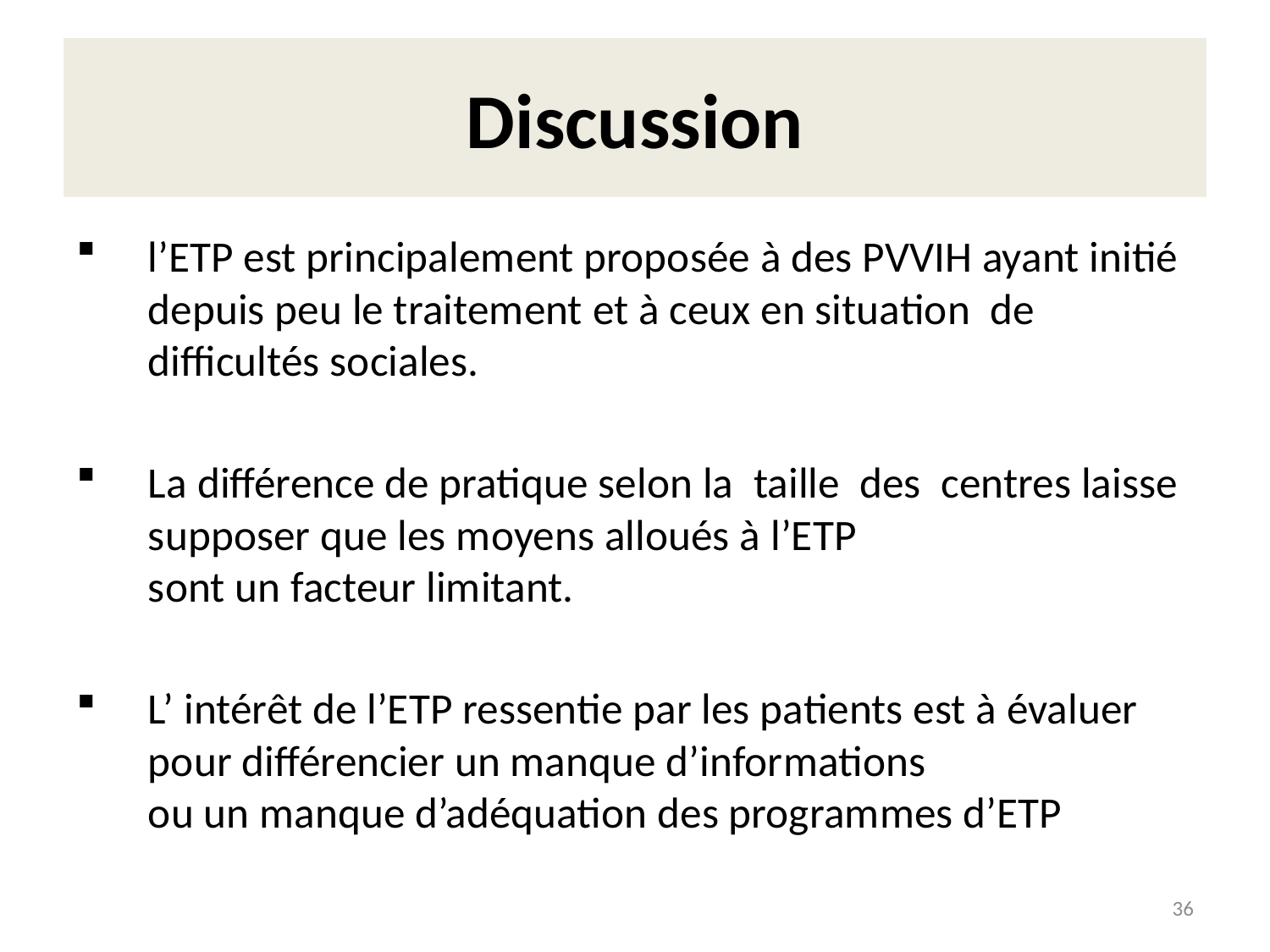

# Discussion
l’ETP est principalement proposée à des PVVIH ayant initié depuis peu le traitement et à ceux en situation  de difficultés sociales.

La différence de pratique selon la  taille  des  centres laisse supposer que les moyens alloués à l’ETP
sont un facteur limitant.

L’ intérêt de l’ETP ressentie par les patients est à évaluer pour différencier un manque d’informations
ou un manque d’adéquation des programmes d’ETP
36